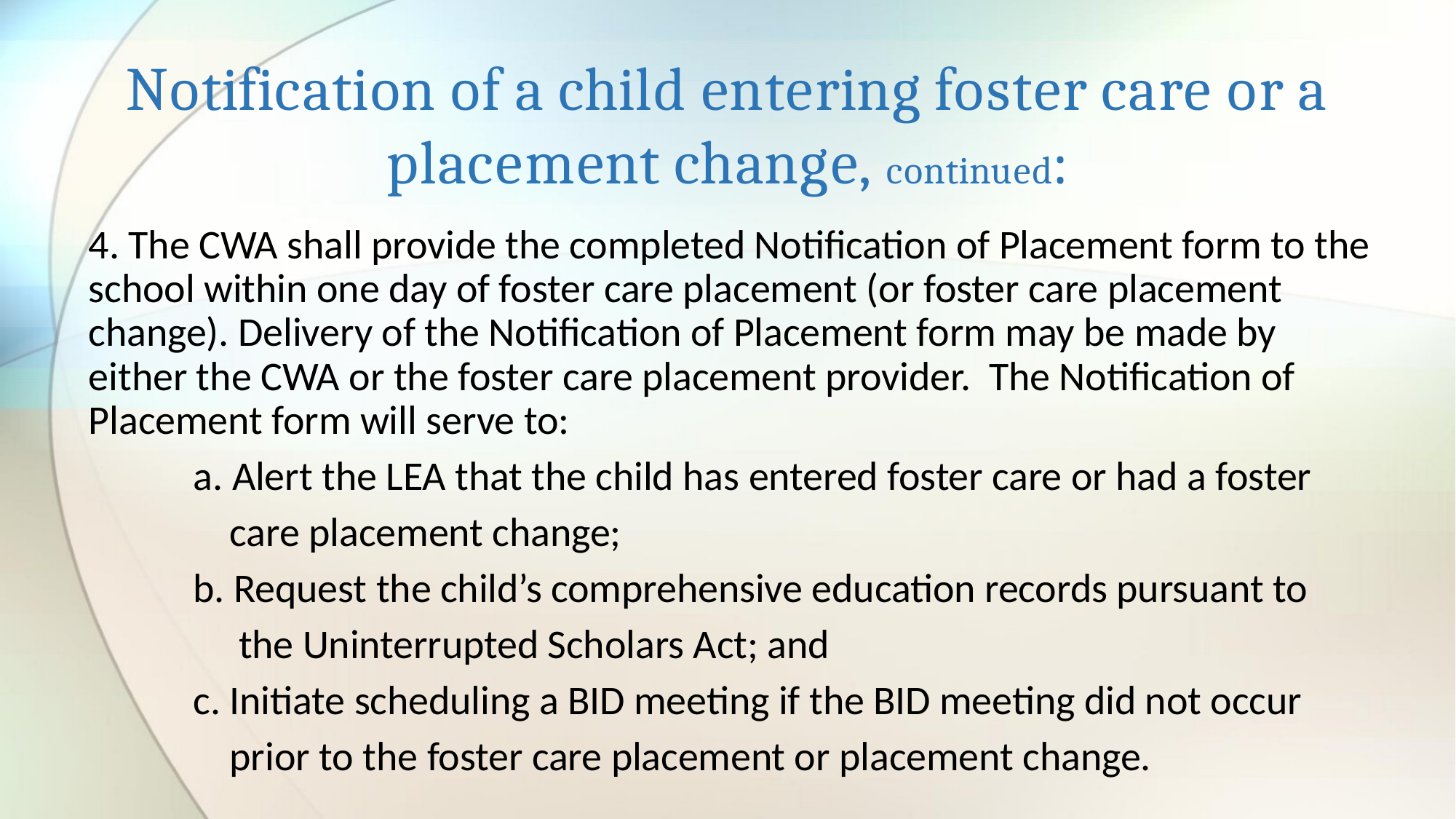

# Notification of a child entering foster care or a placement change, continued:
4. The CWA shall provide the completed Notification of Placement form to the school within one day of foster care placement (or foster care placement change). Delivery of the Notification of Placement form may be made by either the CWA or the foster care placement provider.  The Notification of Placement form will serve to:
	a. Alert the LEA that the child has entered foster care or had a foster
	    care placement change;
	b. Request the child’s comprehensive education records pursuant to
	     the Uninterrupted Scholars Act; and
	c. Initiate scheduling a BID meeting if the BID meeting did not occur
	    prior to the foster care placement or placement change.